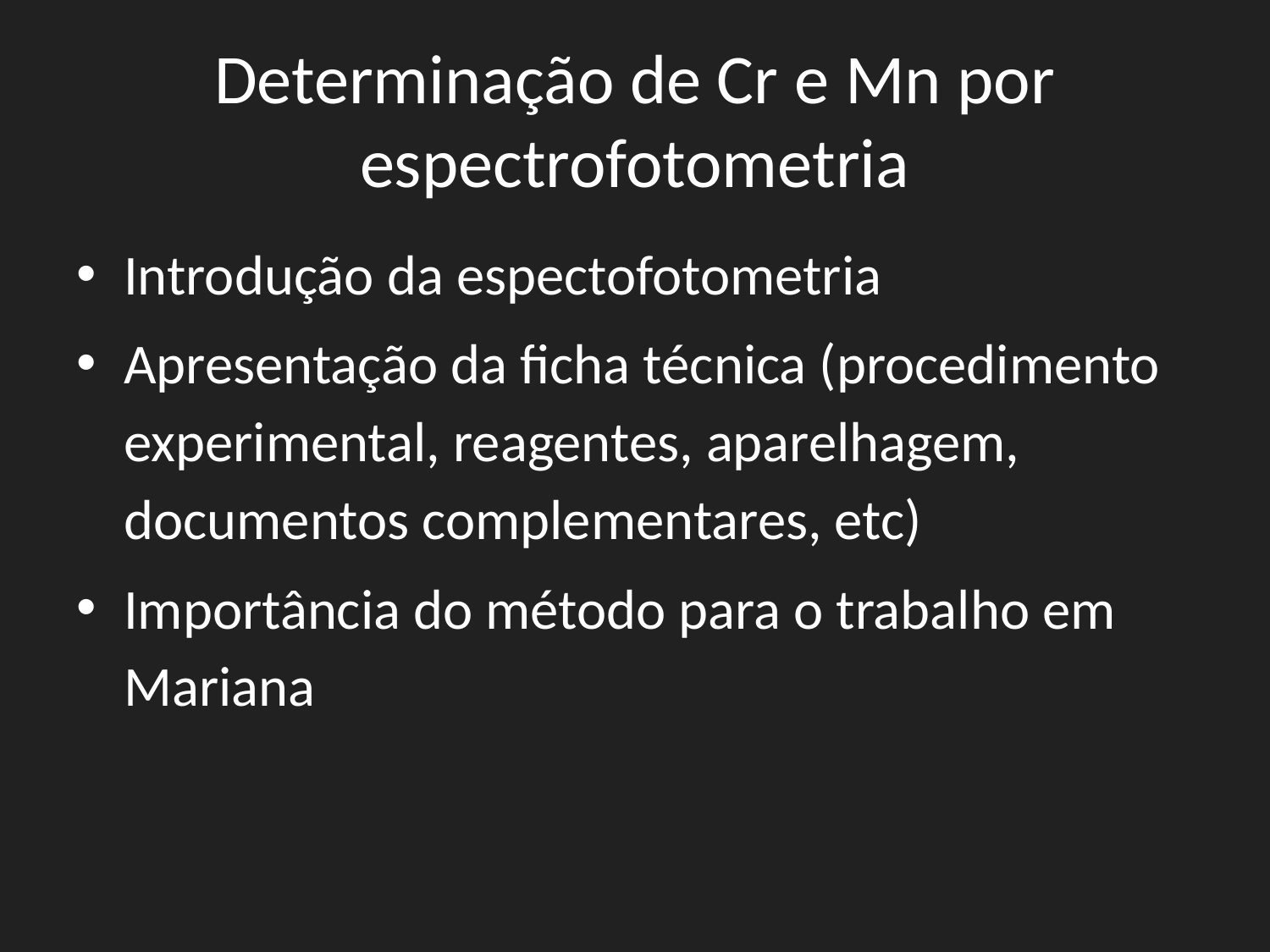

# Determinação de Cr e Mn por espectrofotometria
Introdução da espectofotometria
Apresentação da ficha técnica (procedimento experimental, reagentes, aparelhagem, documentos complementares, etc)
Importância do método para o trabalho em Mariana